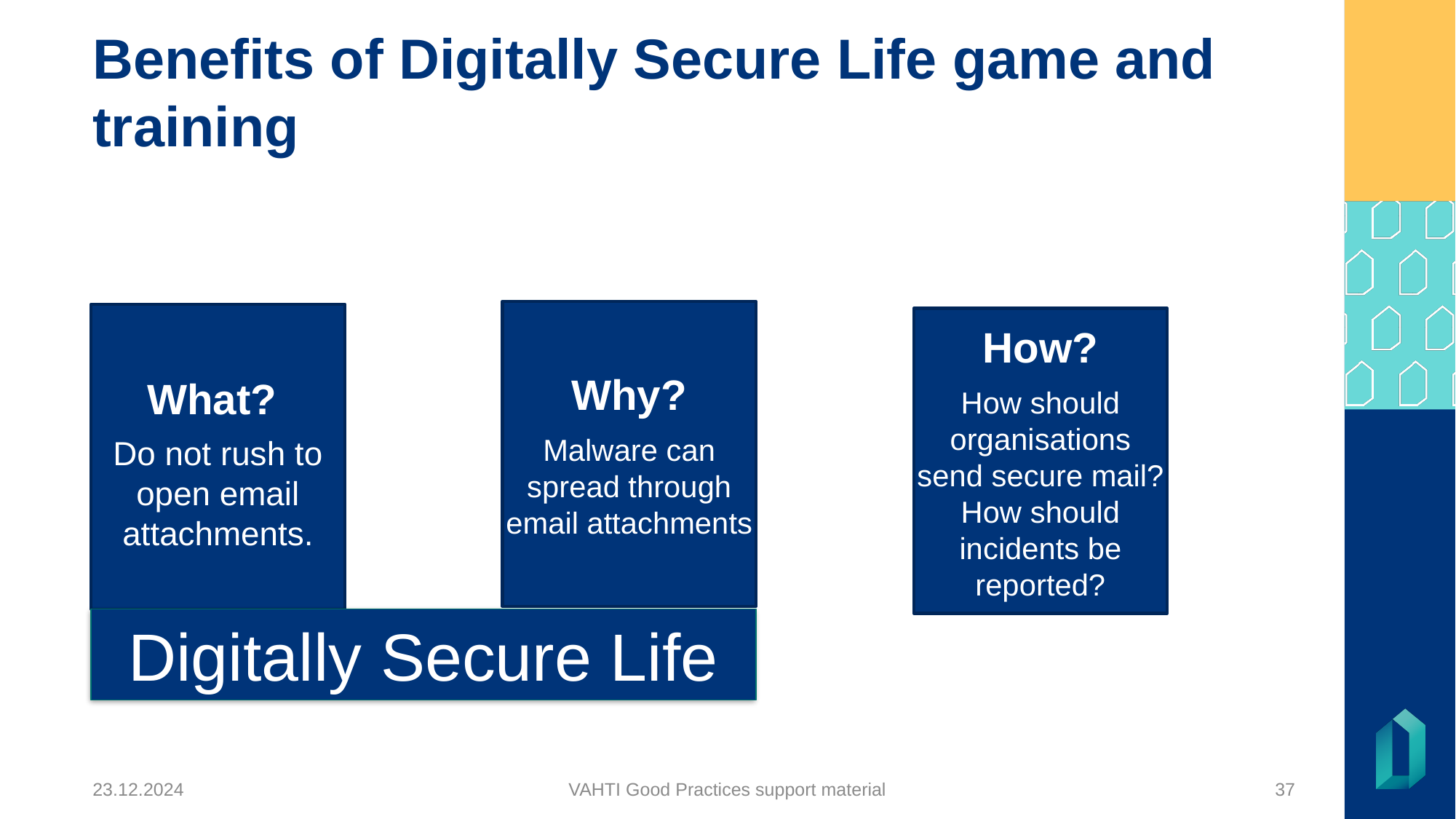

# Benefits of Digitally Secure Life game and training
Why?
Malware can spread through email attachments

What?
Do not rush to open email attachments.

How?
How should organisations send secure mail? How should incidents be reported?
Digitally Secure Life
23.12.2024
VAHTI Good Practices support material
37